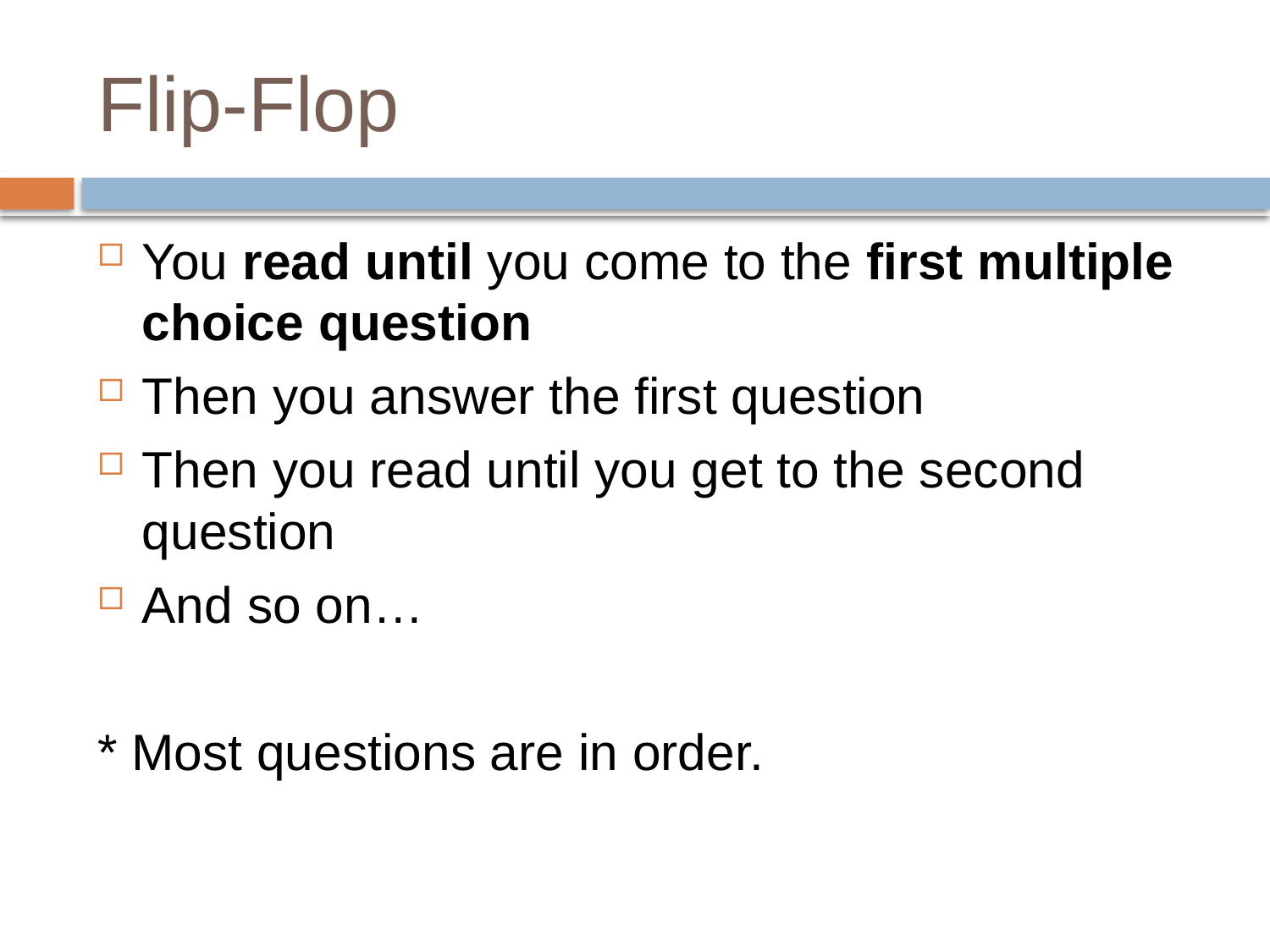

# Flip-Flop
You read until you come to the first multiple choice question
Then you answer the first question
Then you read until you get to the second question
And so on…

* Most questions are in order.